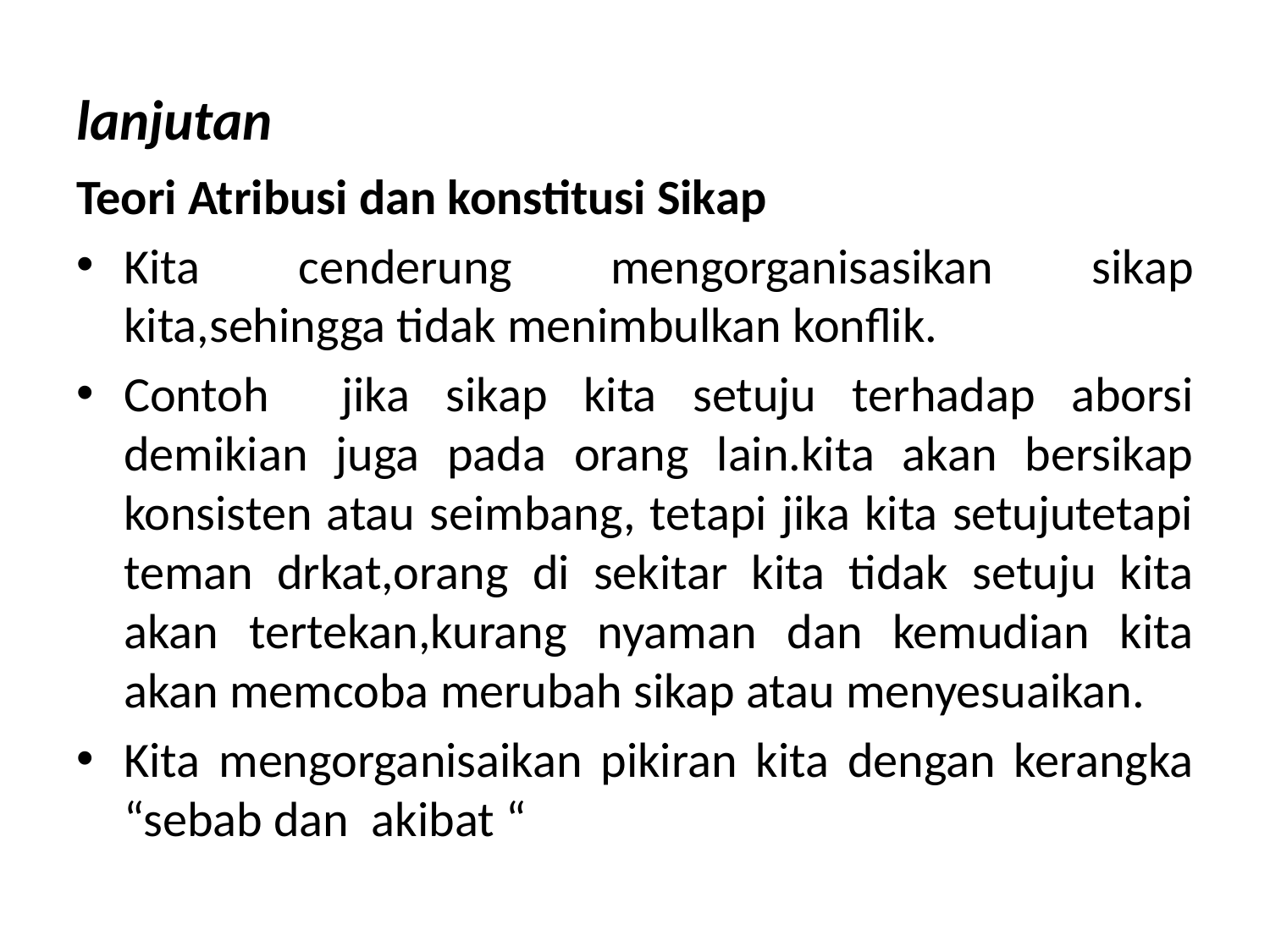

# lanjutan
Teori Atribusi dan konstitusi Sikap
Kita cenderung mengorganisasikan sikap kita,sehingga tidak menimbulkan konflik.
Contoh  jika sikap kita setuju terhadap aborsi demikian juga pada orang lain.kita akan bersikap konsisten atau seimbang, tetapi jika kita setujutetapi teman drkat,orang di sekitar kita tidak setuju kita akan tertekan,kurang nyaman dan kemudian kita akan memcoba merubah sikap atau menyesuaikan.
Kita mengorganisaikan pikiran kita dengan kerangka “sebab dan  akibat “